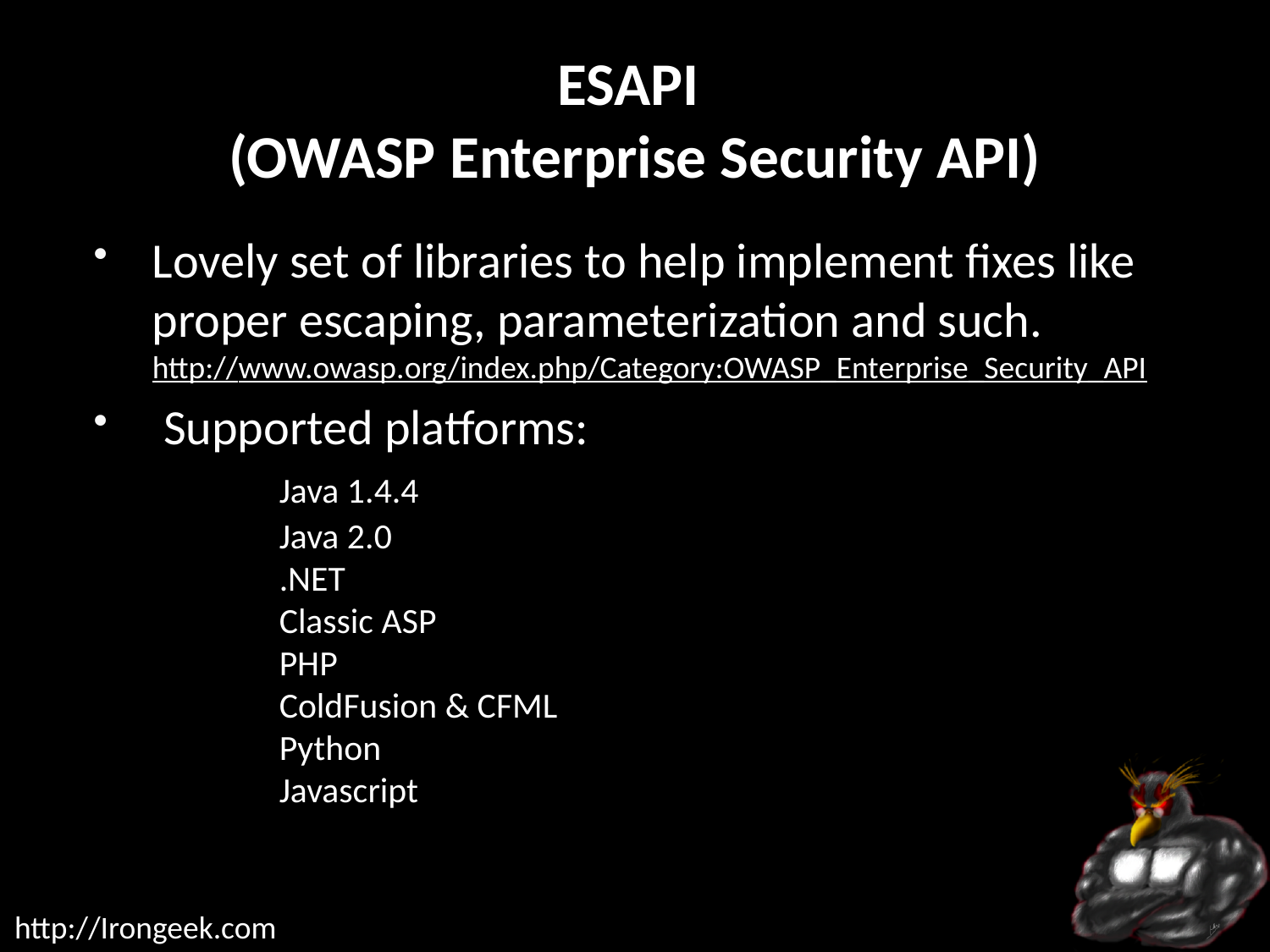

# ESAPI (OWASP Enterprise Security API)
Lovely set of libraries to help implement fixes like proper escaping, parameterization and such.
http://www.owasp.org/index.php/Category:OWASP_Enterprise_Security_API
 Supported platforms:
	Java 1.4.4
	Java 2.0
	.NET
	Classic ASP
	PHP
	ColdFusion & CFML
	Python
	Javascript